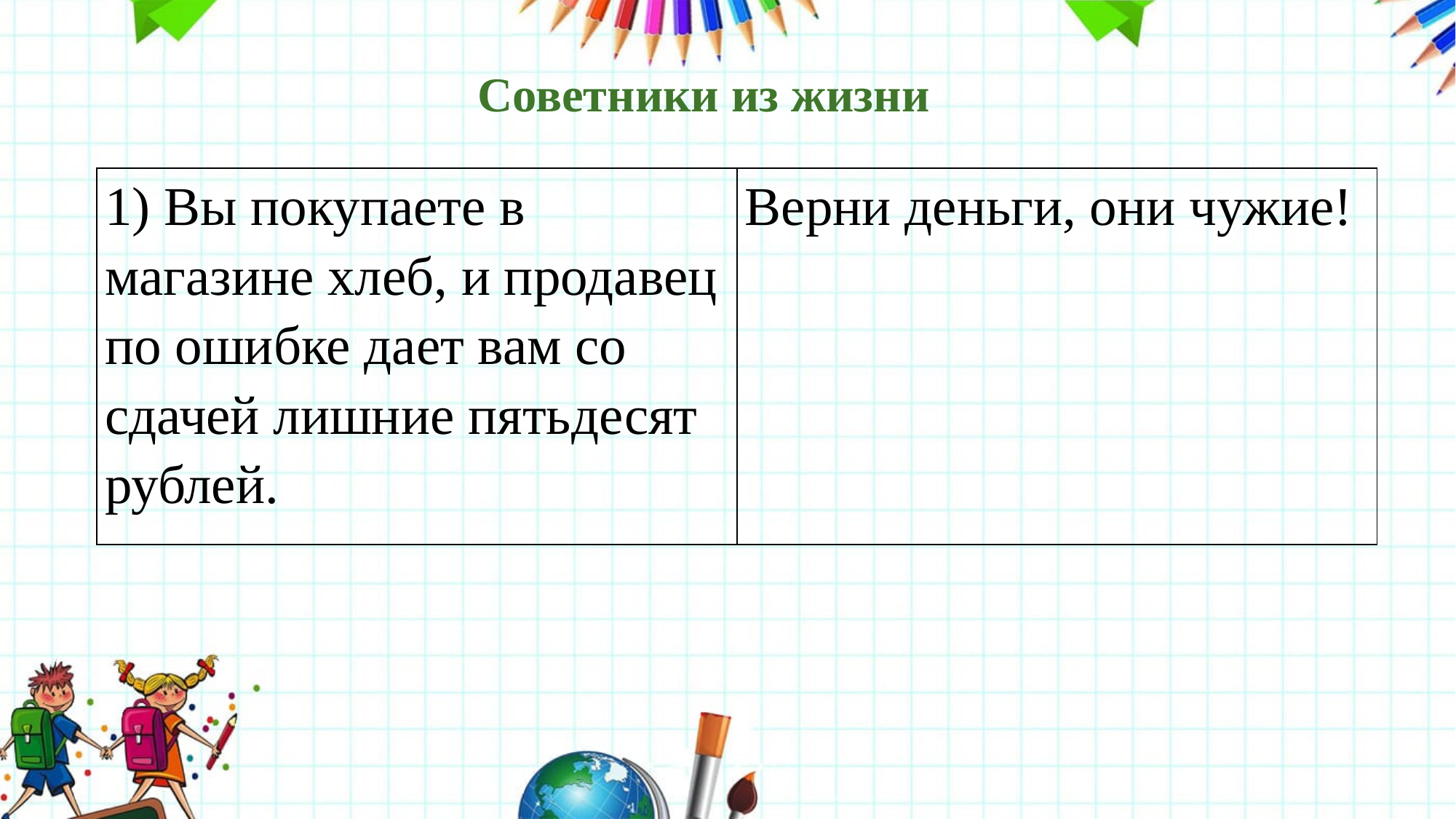

Советники из жизни
| 1) Вы покупаете в магазине хлеб, и продавец по ошибке дает вам со сдачей лишние пятьдесят рублей. | Верни деньги, они чужие! |
| --- | --- |